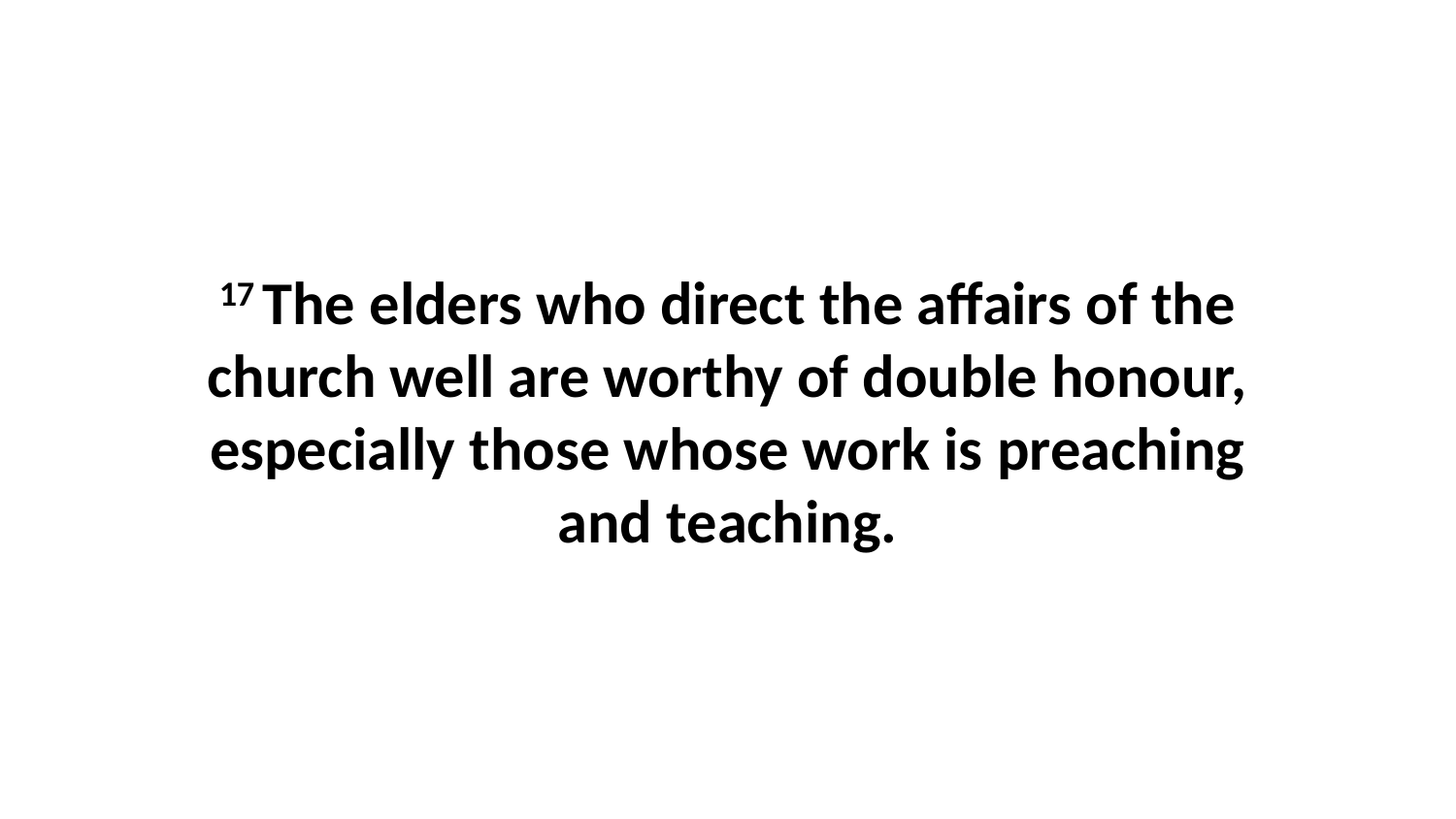

17 The elders who direct the affairs of the church well are worthy of double honour, especially those whose work is preaching and teaching.